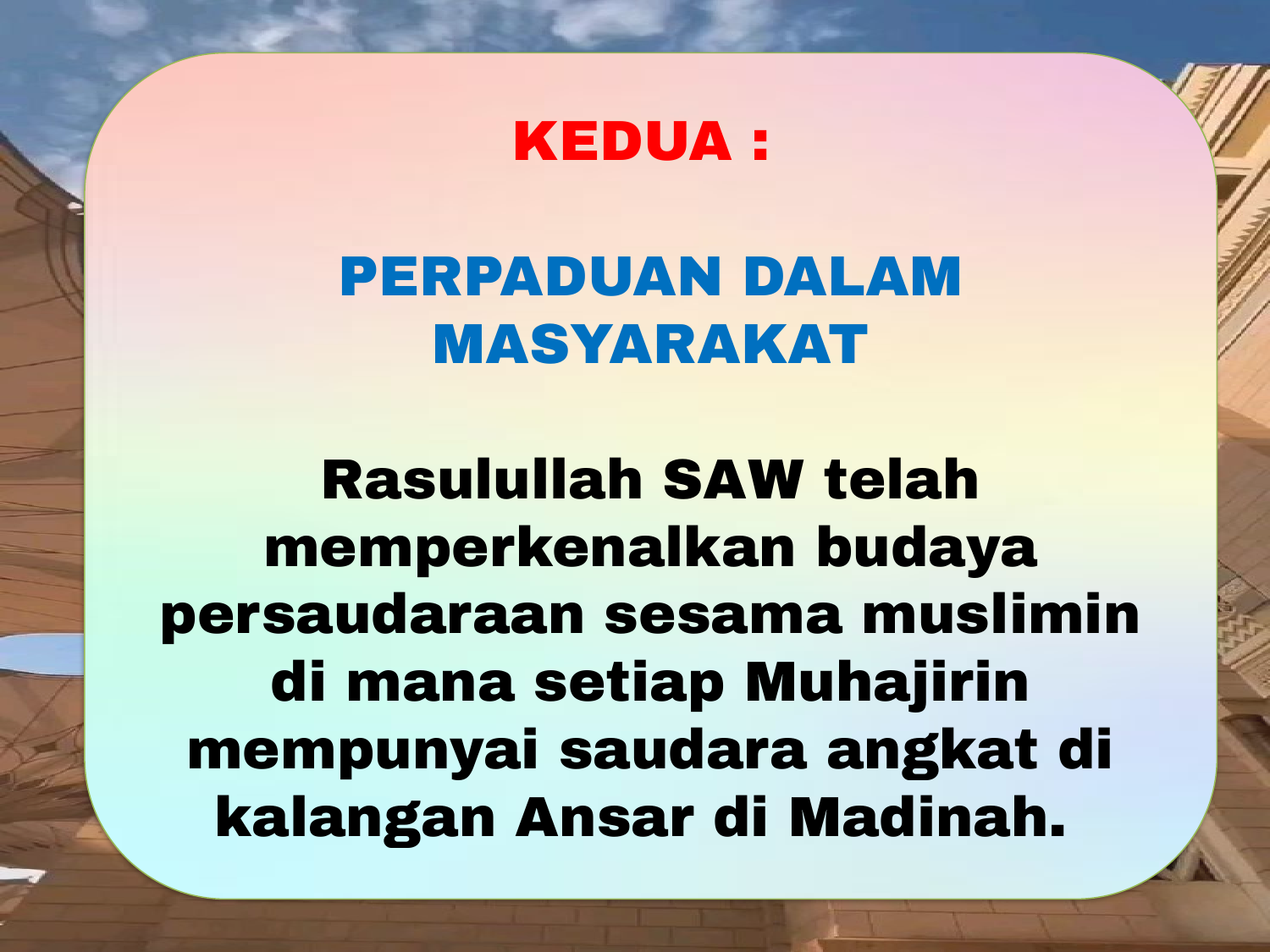

KEDUA :

PERPADUAN DALAM MASYARAKAT

Rasulullah SAW telah memperkenalkan budaya persaudaraan sesama muslimin di mana setiap Muhajirin mempunyai saudara angkat di kalangan Ansar di Madinah.